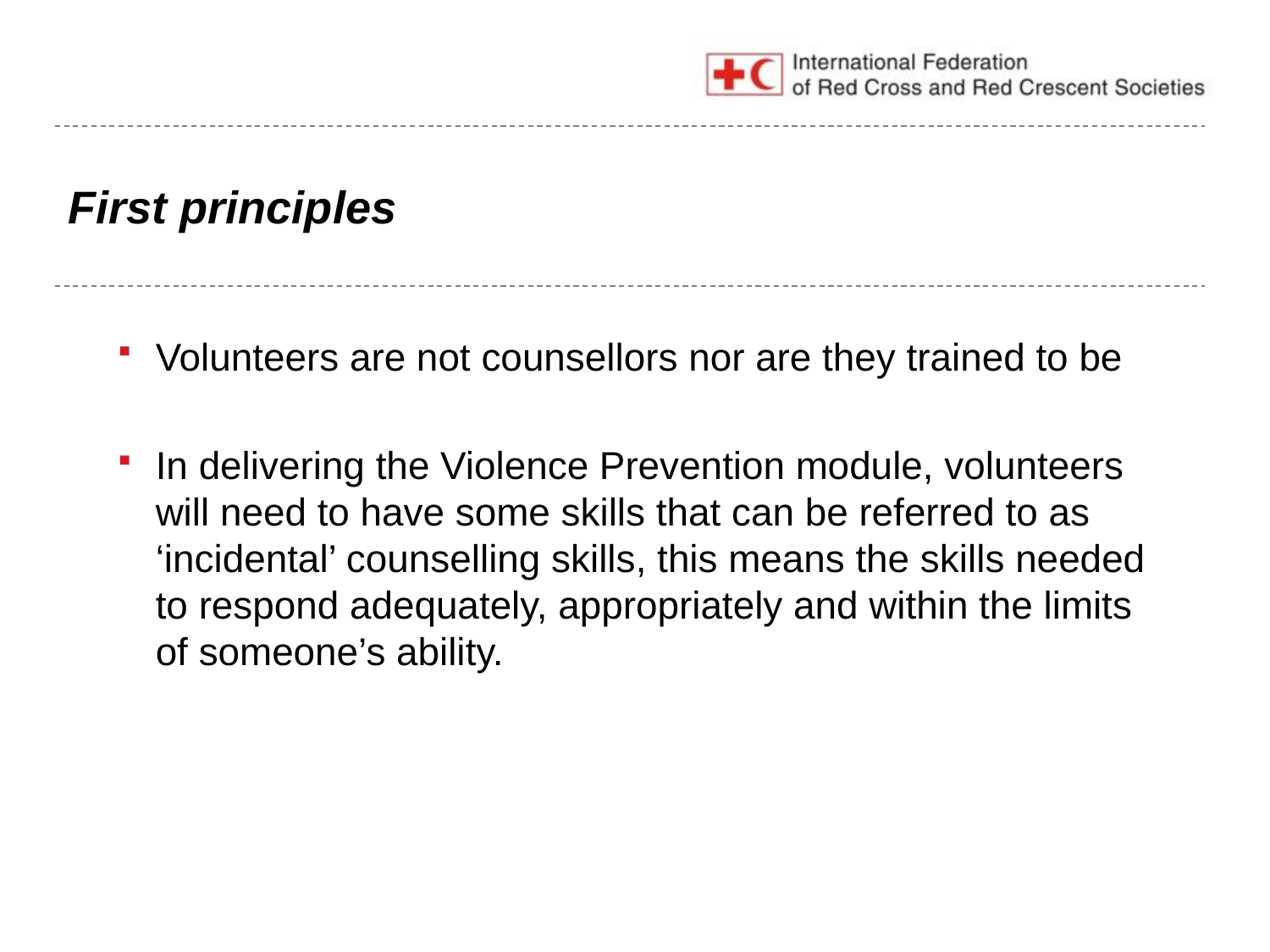

# First principles
Volunteers are not counsellors nor are they trained to be

In delivering the Violence Prevention module, volunteers will need to have some skills that can be referred to as ‘incidental’ counselling skills, this means the skills needed to respond adequately, appropriately and within the limits of someone’s ability.